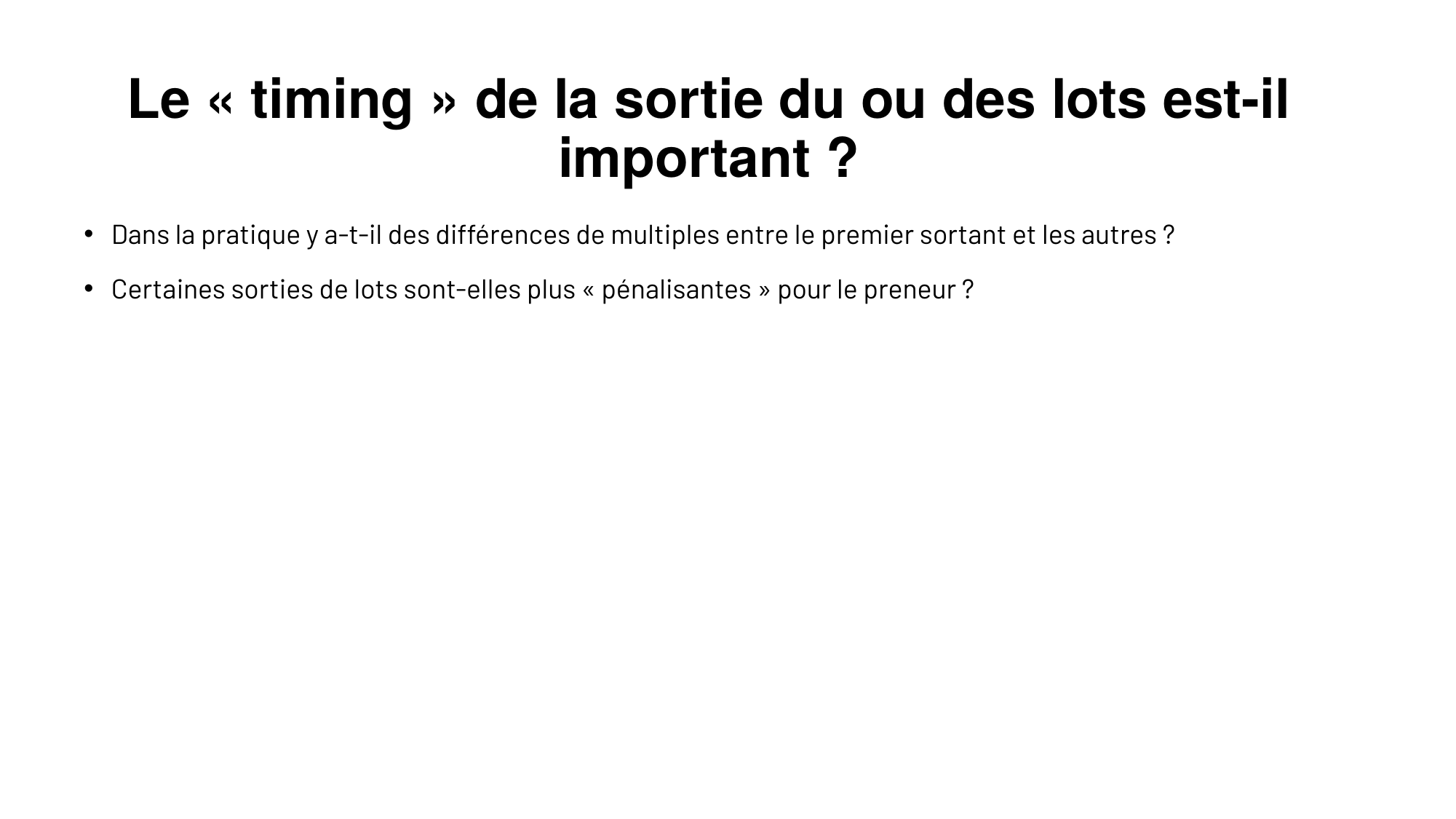

# Le « timing » de la sortie du ou des lots est-il important ?
Dans la pratique y a-t-il des différences de multiples entre le premier sortant et les autres ?
Certaines sorties de lots sont-elles plus « pénalisantes » pour le preneur ?